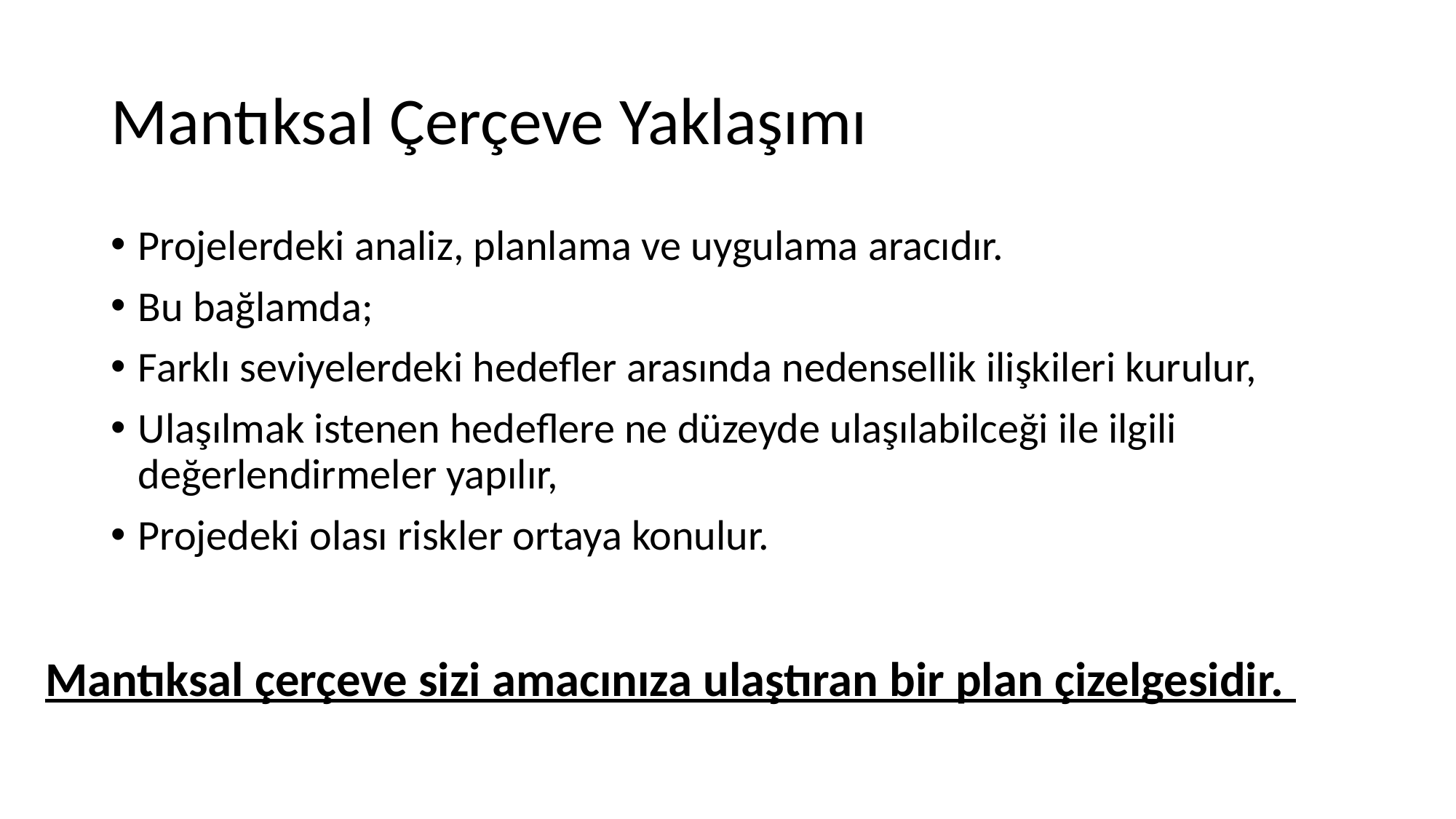

# Mantıksal Çerçeve Yaklaşımı
Projelerdeki analiz, planlama ve uygulama aracıdır.
Bu bağlamda;
Farklı seviyelerdeki hedefler arasında nedensellik ilişkileri kurulur,
Ulaşılmak istenen hedeflere ne düzeyde ulaşılabilceği ile ilgili değerlendirmeler yapılır,
Projedeki olası riskler ortaya konulur.

Mantıksal çerçeve sizi amacınıza ulaştıran bir plan çizelgesidir.